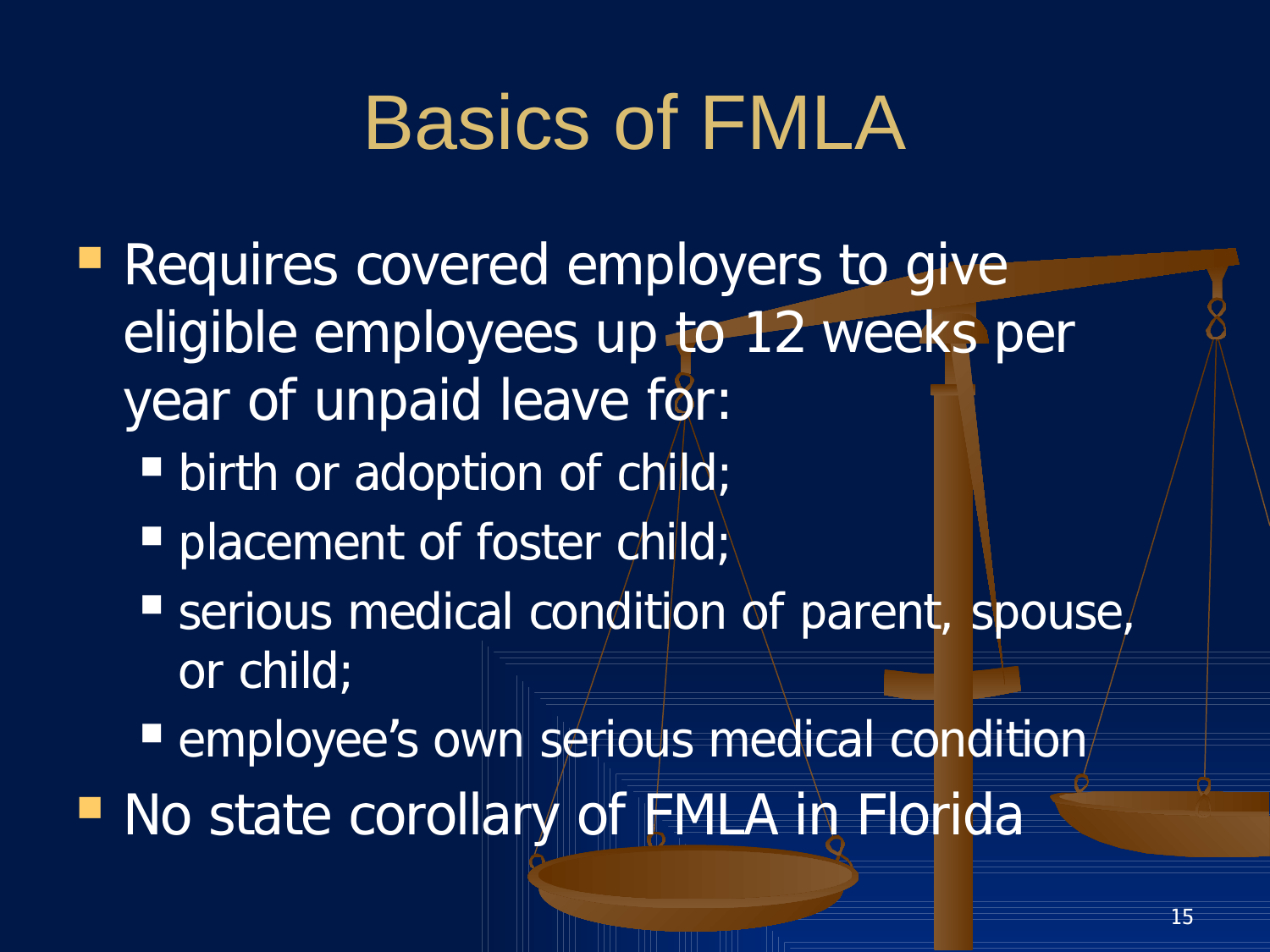

# Basics of FMLA
Requires covered employers to give eligible employees up to 12 weeks per year of unpaid leave for:
birth or adoption of child;
placement of foster child;
serious medical condition of parent, spouse, or child;
employee’s own serious medical condition
No state corollary of FMLA in Florida
15